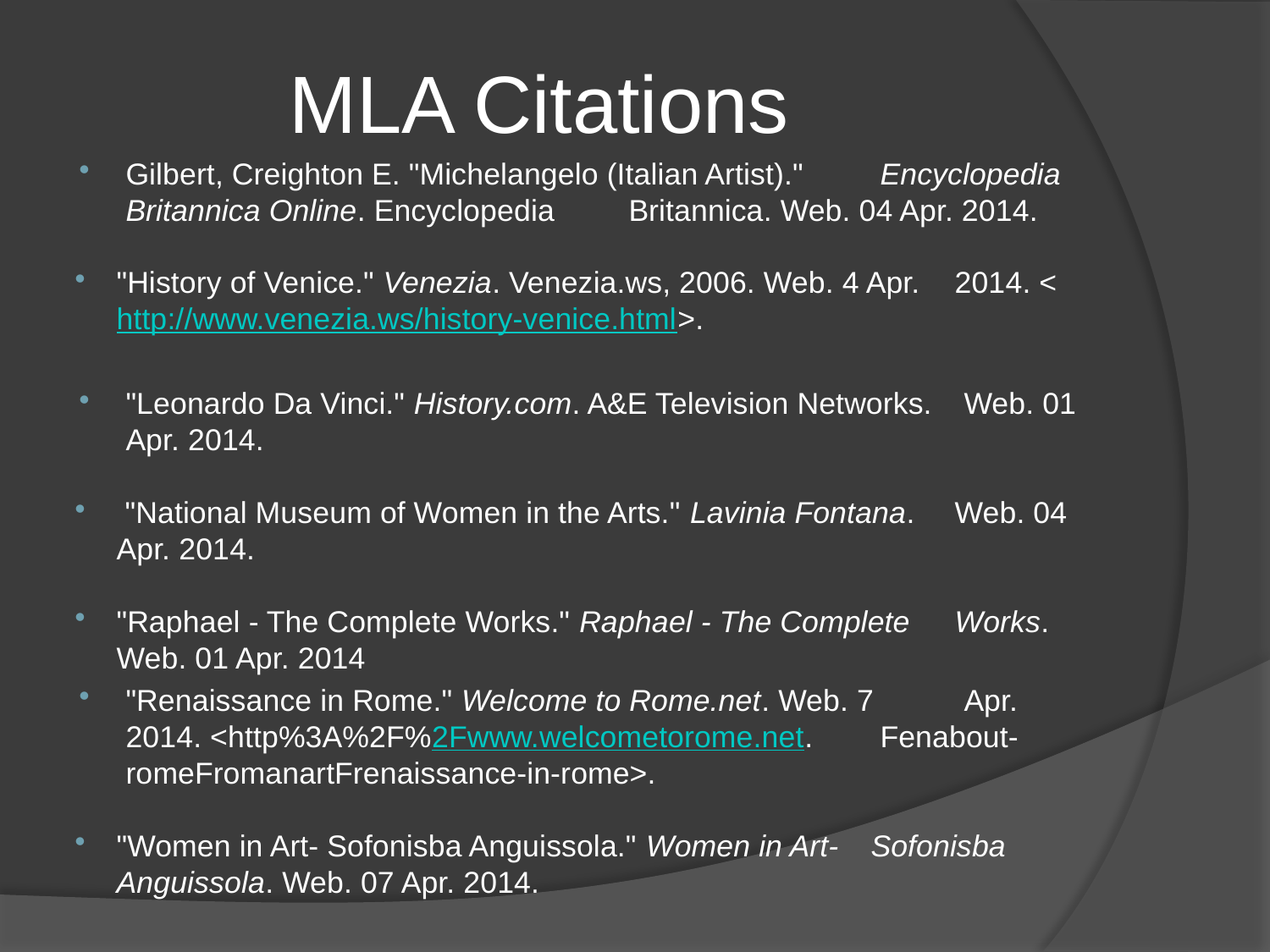

# MLA Citations
Gilbert, Creighton E. "Michelangelo (Italian Artist)." 	Encyclopedia Britannica Online. Encyclopedia 	Britannica. Web. 04 Apr. 2014.

"History of Venice." Venezia. Venezia.ws, 2006. Web. 4 Apr. 	2014. <http://www.venezia.ws/history-venice.html>.

"Leonardo Da Vinci." History.com. A&E Television Networks. 	Web. 01 Apr. 2014.

 "National Museum of Women in the Arts." Lavinia Fontana. 	Web. 04 Apr. 2014.

"Raphael - The Complete Works." Raphael - The Complete 	Works. Web. 01 Apr. 2014
"Renaissance in Rome." Welcome to Rome.net. Web. 7 	Apr. 2014. <http%3A%2F%2Fwww.welcometorome.net. 	Fenabout-romeFromanartFrenaissance-in-rome>.

"Women in Art- Sofonisba Anguissola." Women in Art- 	Sofonisba Anguissola. Web. 07 Apr. 2014.